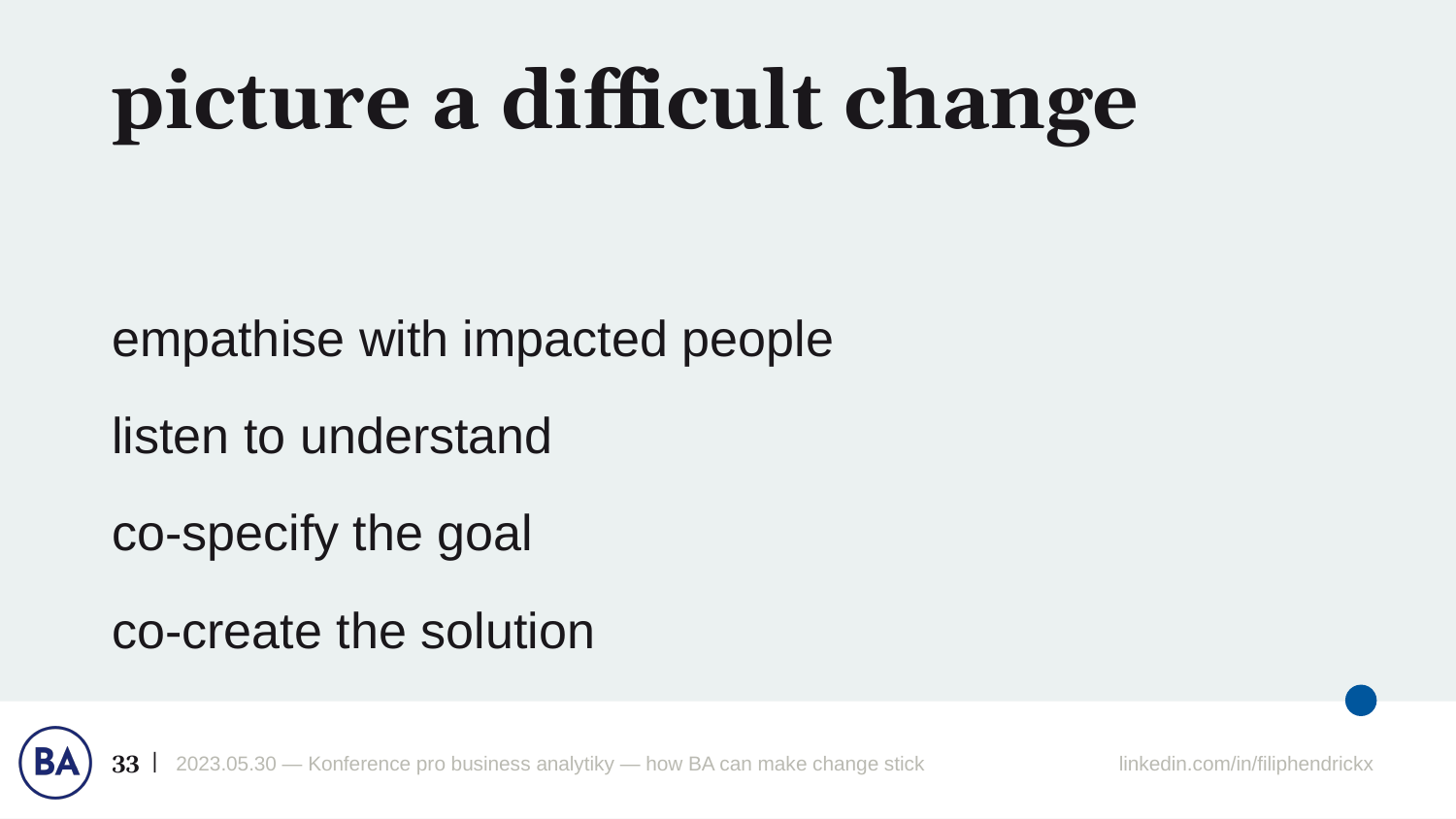

# picture a difficult change
empathise with impacted people
listen to understand
co-specify the goal
co-create the solution
33